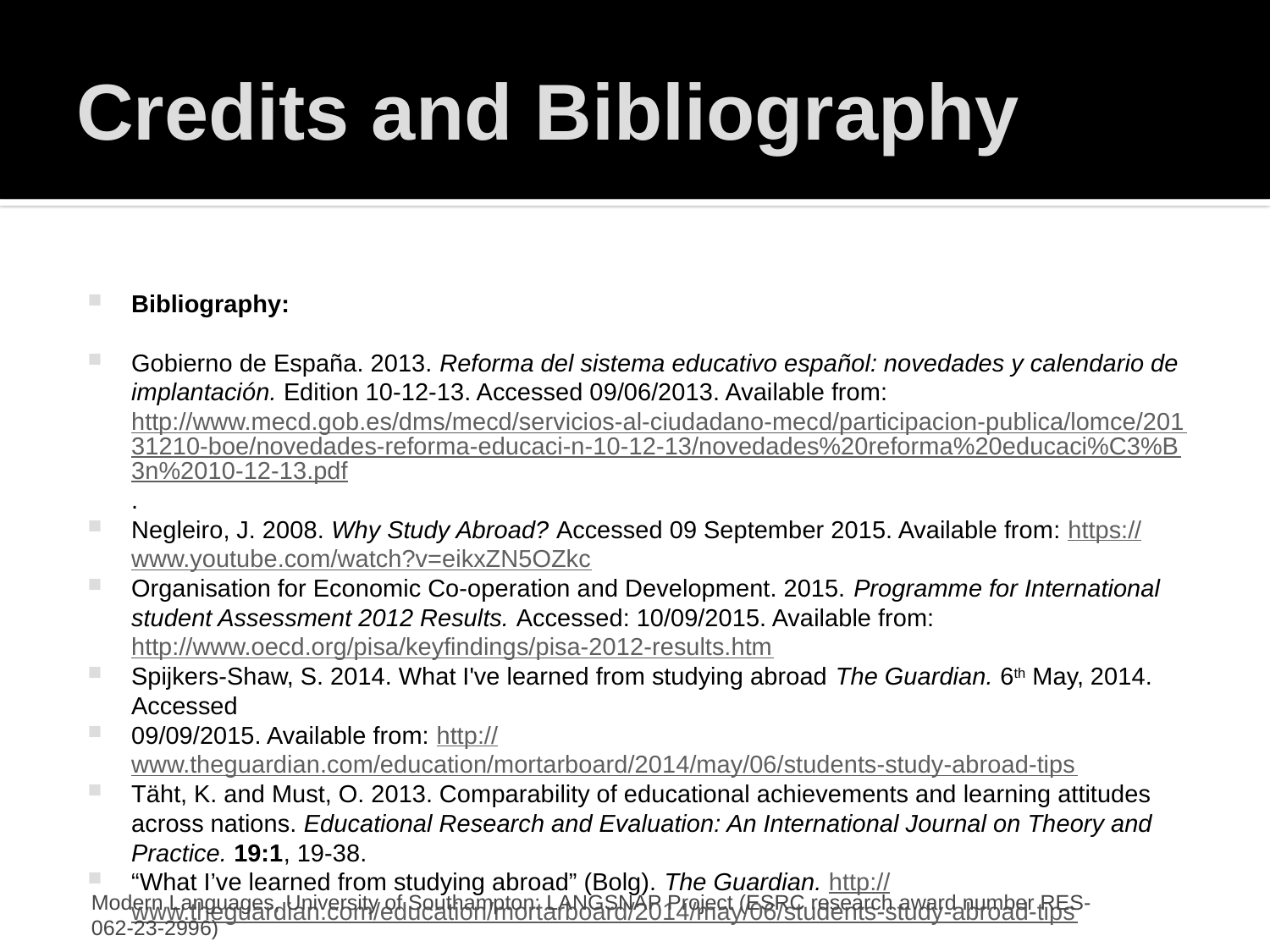

# Credits and Bibliography

Bibliography:

Gobierno de España. 2013. Reforma del sistema educativo español: novedades y calendario de implantación. Edition 10-12-13. Accessed 09/06/2013. Available from: http://www.mecd.gob.es/dms/mecd/servicios-al-ciudadano-mecd/participacion-publica/lomce/20131210-boe/novedades-reforma-educaci-n-10-12-13/novedades%20reforma%20educaci%C3%B3n%2010-12-13.pdf.
Negleiro, J. 2008. Why Study Abroad? Accessed 09 September 2015. Available from: https://www.youtube.com/watch?v=eikxZN5OZkc
Organisation for Economic Co-operation and Development. 2015. Programme for International student Assessment 2012 Results. Accessed: 10/09/2015. Available from: http://www.oecd.org/pisa/keyfindings/pisa-2012-results.htm
Spijkers-Shaw, S. 2014. What I've learned from studying abroad The Guardian. 6th May, 2014. Accessed
09/09/2015. Available from: http://www.theguardian.com/education/mortarboard/2014/may/06/students-study-abroad-tips
Täht, K. and Must, O. 2013. Comparability of educational achievements and learning attitudes across nations. Educational Research and Evaluation: An International Journal on Theory and Practice. 19:1, 19-38.
“What I’ve learned from studying abroad” (Bolg). The Guardian. http://www.theguardian.com/education/mortarboard/2014/may/06/students-study-abroad-tips
Modern Languages, University of Southampton: LANGSNAP Project (ESRC research award number RES-062-23-2996)